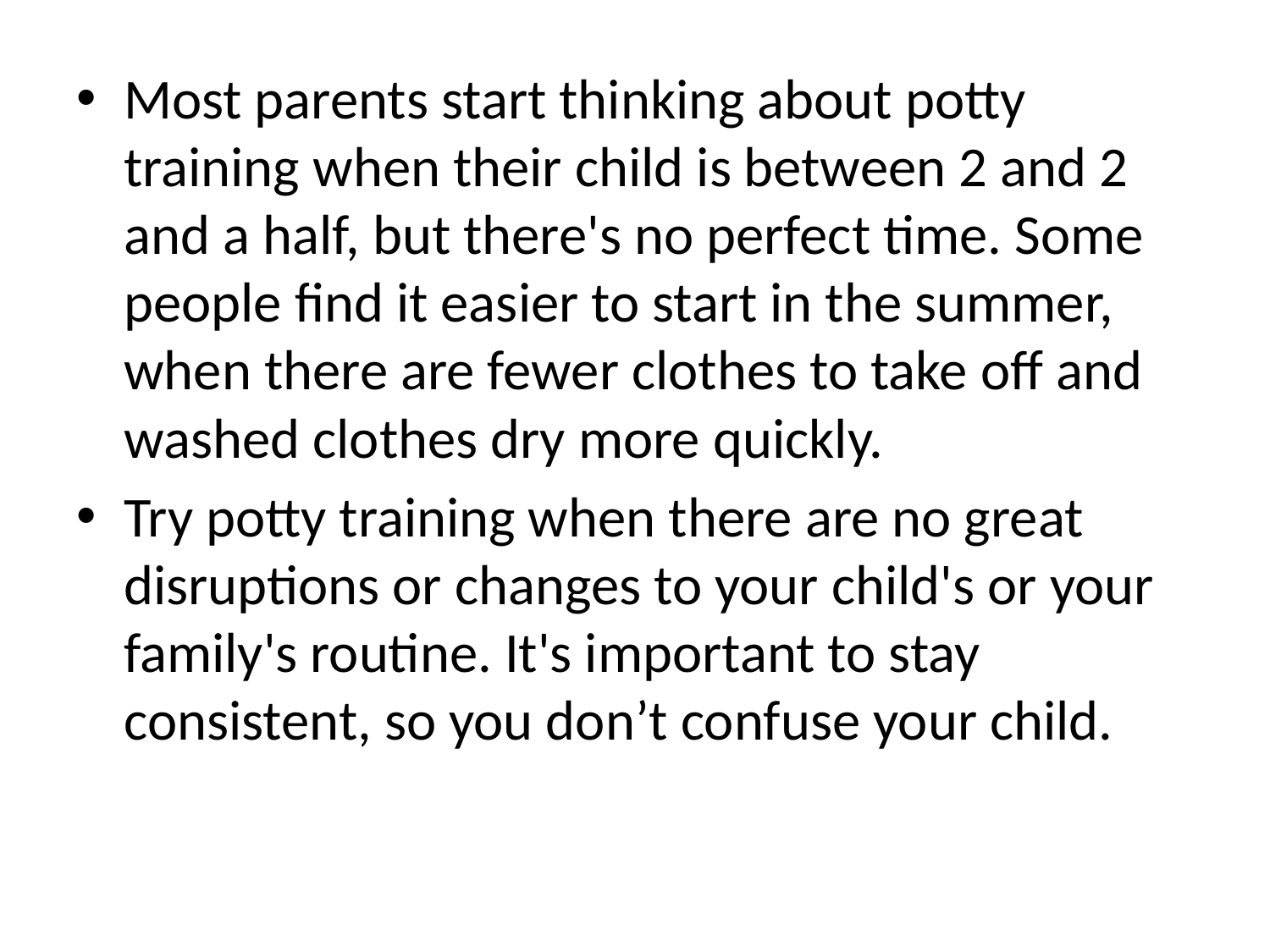

Most parents start thinking about potty training when their child is between 2 and 2 and a half, but there's no perfect time. Some people find it easier to start in the summer, when there are fewer clothes to take off and washed clothes dry more quickly.
Try potty training when there are no great disruptions or changes to your child's or your family's routine. It's important to stay consistent, so you don’t confuse your child.